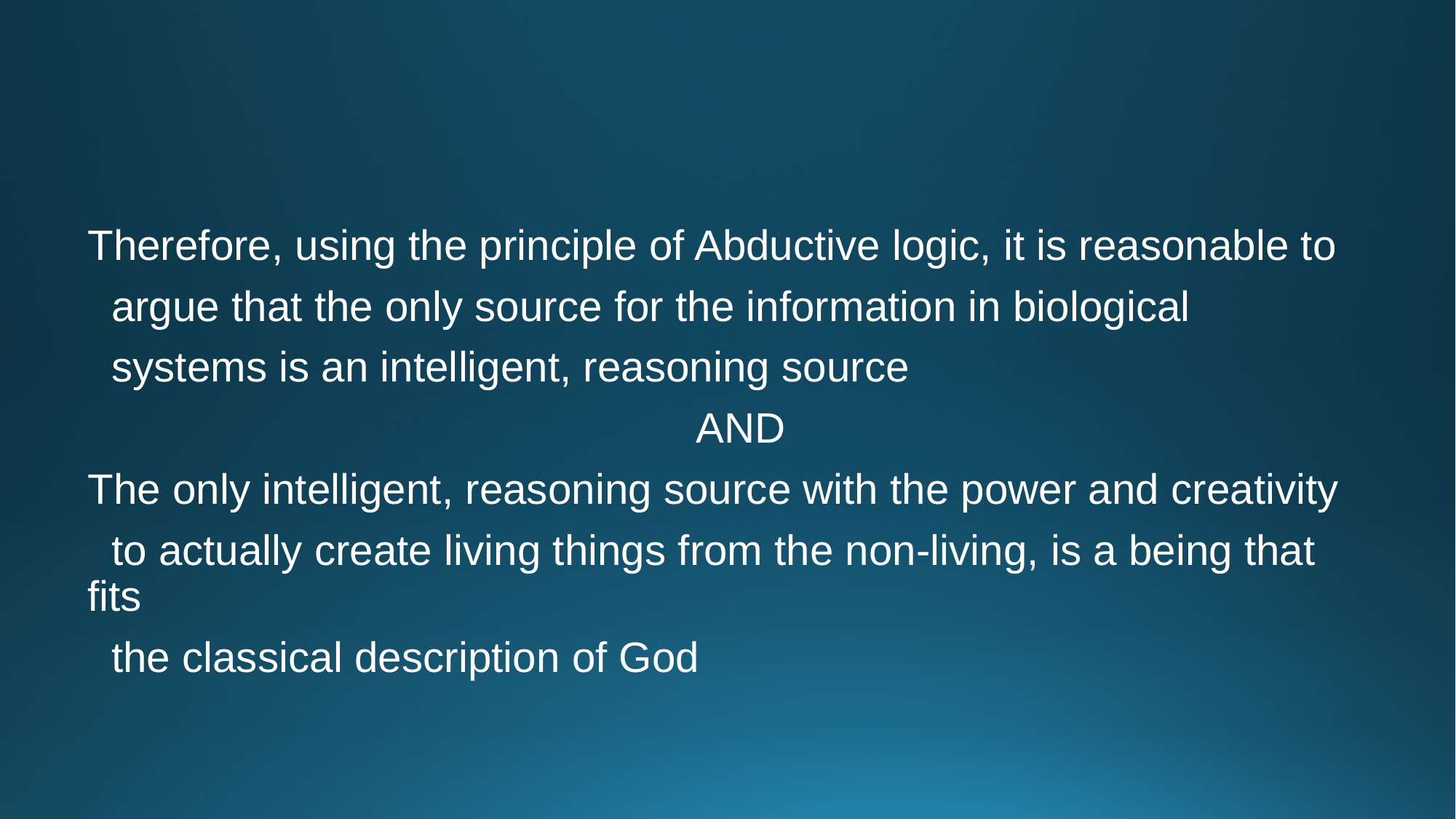

#
Therefore, using the principle of Abductive logic, it is reasonable to
  argue that the only source for the information in biological
  systems is an intelligent, reasoning source
  AND
The only intelligent, reasoning source with the power and creativity
  to actually create living things from the non-living, is a being that fits
  the classical description of God